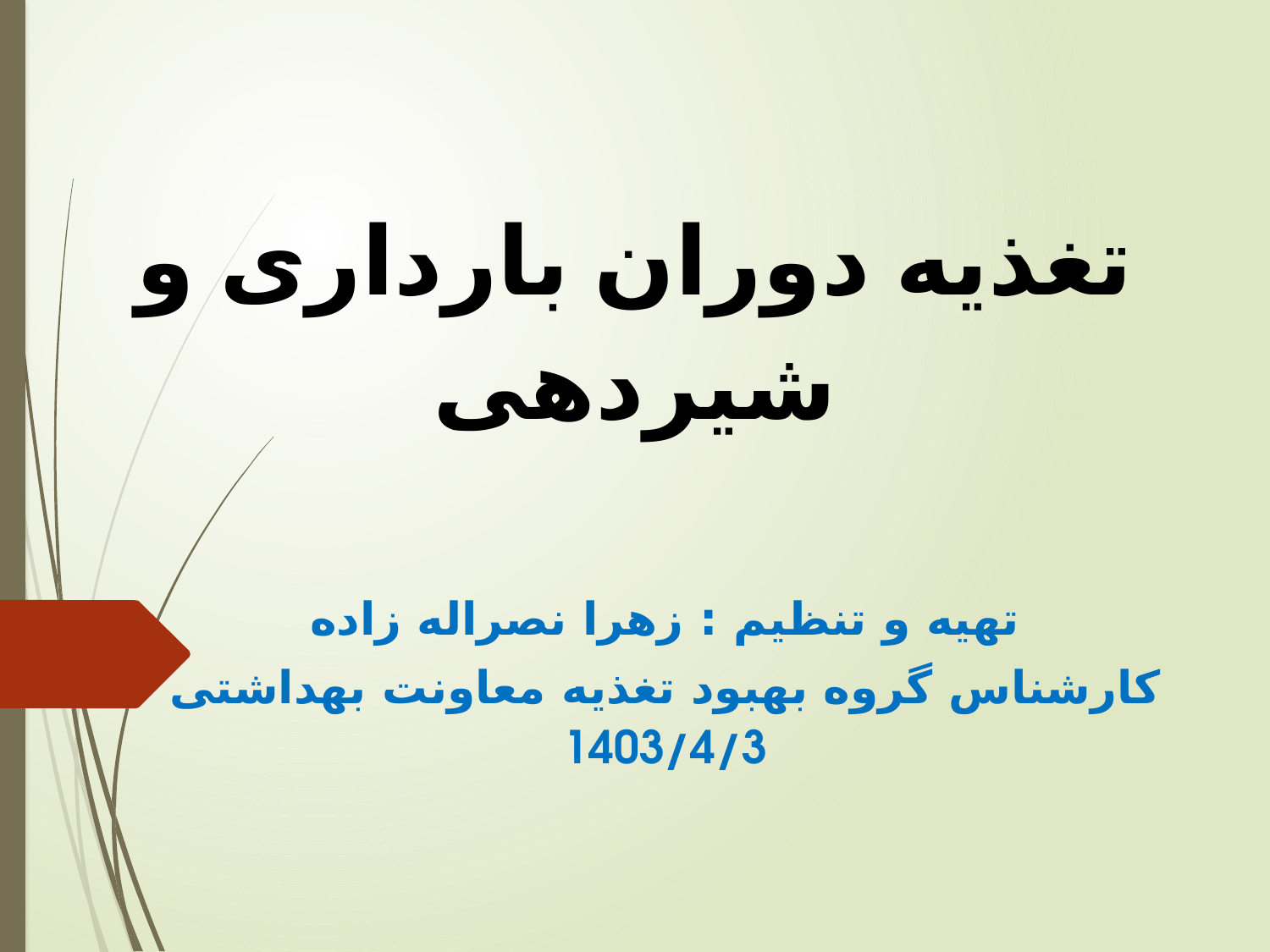

# تغذیه دوران بارداری و شیردهی
تهیه و تنظیم : زهرا نصراله زاده
کارشناس گروه بهبود تغذیه معاونت بهداشتی
1403/4/3